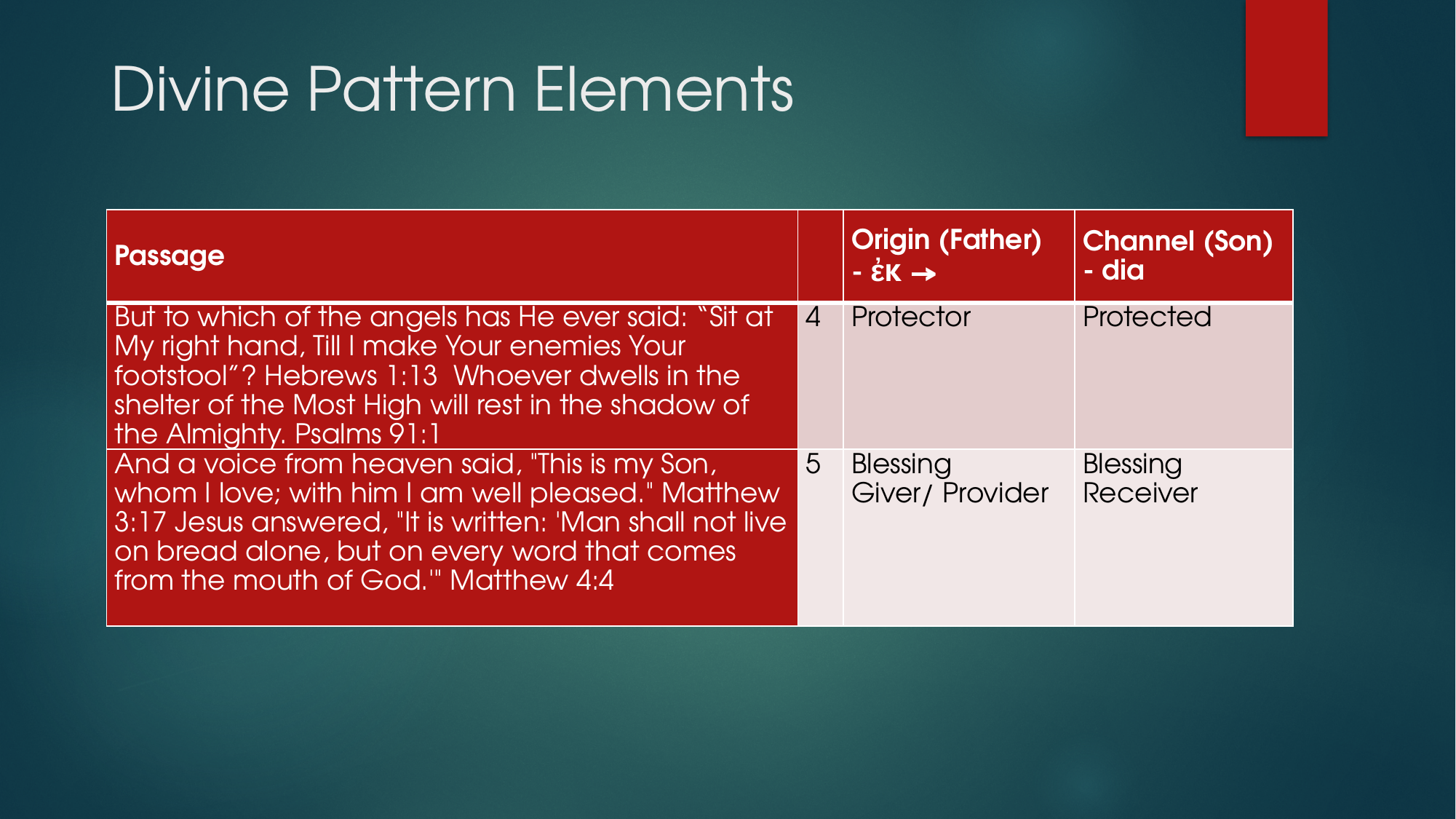

# Divine Pattern Elements
| Passage |  | Origin (Father) - ἐκ → | Channel (Son) - dia |
| --- | --- | --- | --- |
| But to which of the angels has He ever said: “Sit at My right hand, Till I make Your enemies Your footstool”? Hebrews 1:13 Whoever dwells in the shelter of the Most High will rest in the shadow of the Almighty. Psalms 91:1 | 4 | Protector | Protected |
| And a voice from heaven said, "This is my Son, whom I love; with him I am well pleased." Matthew 3:17 Jesus answered, "It is written: 'Man shall not live on bread alone, but on every word that comes from the mouth of God.'" Matthew 4:4 | 5 | Blessing Giver/ Provider | Blessing Receiver |